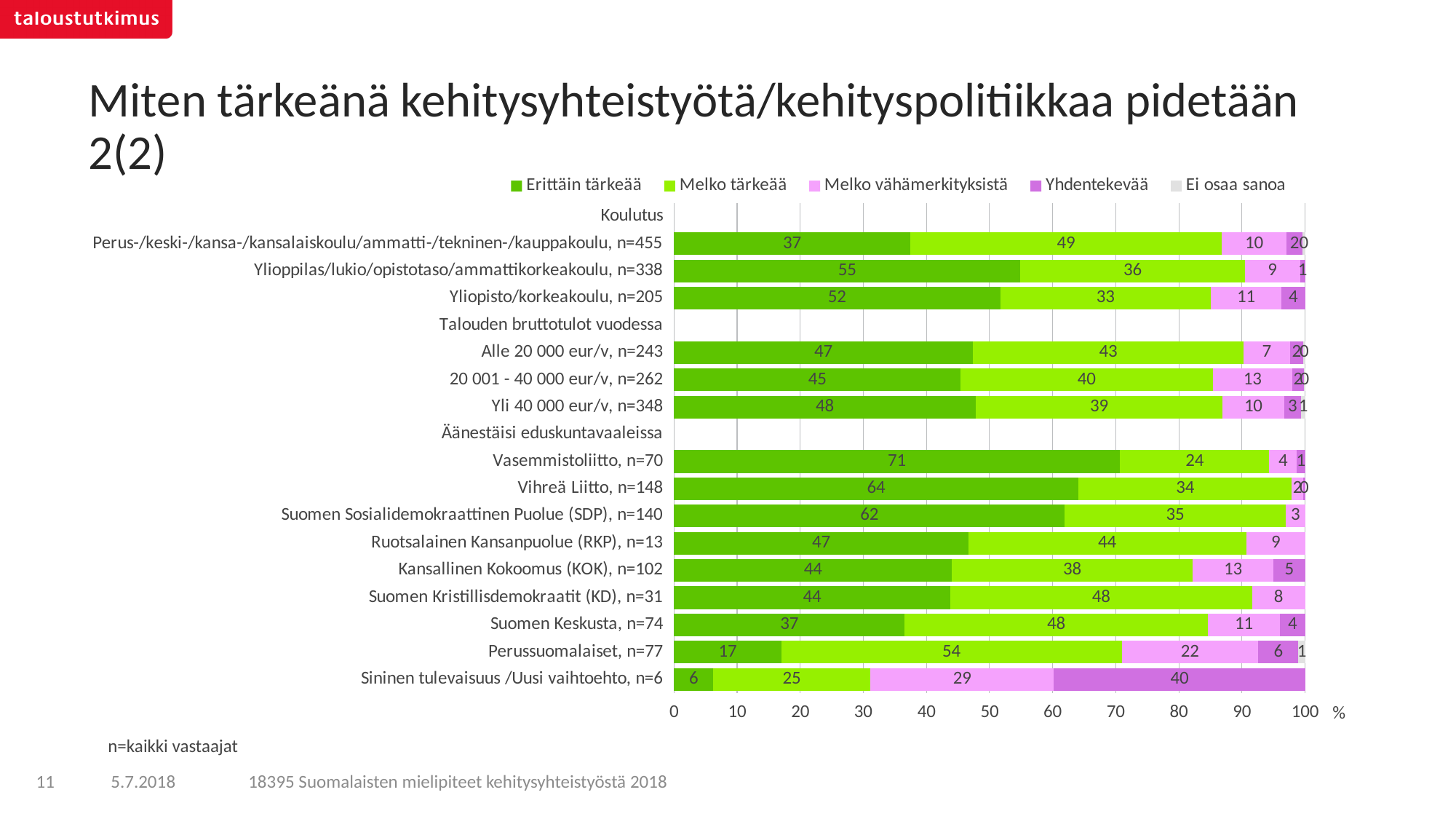

# Miten tärkeänä kehitysyhteistyötä/kehityspolitiikkaa pidetään 2(2)

### Chart

| Category | Erittäin tärkeää | Melko tärkeää | Melko vähämerkityksistä | Yhdentekevää | Ei osaa sanoa |
|---|---|---|---|---|---|
| Koulutus | None | None | None | None | None |
| Perus-/keski-/kansa-/kansalaiskoulu/ammatti-/tekninen-/kauppakoulu, n=455 | 37.40765 | 49.3871 | 10.29691 | 2.47912 | 0.42922 |
| Ylioppilas/lukio/opistotaso/ammattikorkeakoulu, n=338 | 54.89483 | 35.58719 | 8.71152 | 0.80646 | None |
| Yliopisto/korkeakoulu, n=205 | 51.68347 | 33.41182 | 11.12784 | 3.77688 | None |
| Talouden bruttotulot vuodessa | None | None | None | None | None |
| Alle 20 000 eur/v, n=243 | 47.34745 | 42.91813 | 7.31181 | 2.16041 | 0.2622 |
| 20 001 - 40 000 eur/v, n=262 | 45.4278 | 39.92308 | 12.5948 | 1.87004 | 0.18428 |
| Yli 40 000 eur/v, n=348 | 47.79956 | 39.13921 | 9.73043 | 2.71118 | 0.61962 |
| Äänestäisi eduskuntavaaleissa | None | None | None | None | None |
| Vasemmistoliitto, n=70 | 70.65449 | 23.67037 | 4.38394 | 1.2912 | None |
| Vihreä Liitto, n=148 | 64.08217 | 33.81368 | 1.78641 | 0.31774 | None |
| Suomen Sosialidemokraattinen Puolue (SDP), n=140 | 61.89608 | 35.0328 | 3.07112 | None | None |
| Ruotsalainen Kansanpuolue (RKP), n=13 | 46.61341 | 44.07796 | 9.30863 | None | None |
| Kansallinen Kokoomus (KOK), n=102 | 44.01861 | 38.14448 | 12.82745 | 5.00946 | None |
| Suomen Kristillisdemokraatit (KD), n=31 | 43.76358 | 47.82334 | 8.41308 | None | None |
| Suomen Keskusta, n=74 | 36.53806 | 48.08458 | 11.40562 | 3.97174 | None |
| Perussuomalaiset, n=77 | 17.00537 | 53.9504 | 21.61705 | 6.37617 | 1.05101 |
| Sininen tulevaisuus /Uusi vaihtoehto, n=6 | 6.21158 | 24.8781 | 29.11808 | 39.79224 | None |
n=kaikki vastaajat
11
18395 Suomalaisten mielipiteet kehitysyhteistyöstä 2018
5.7.2018